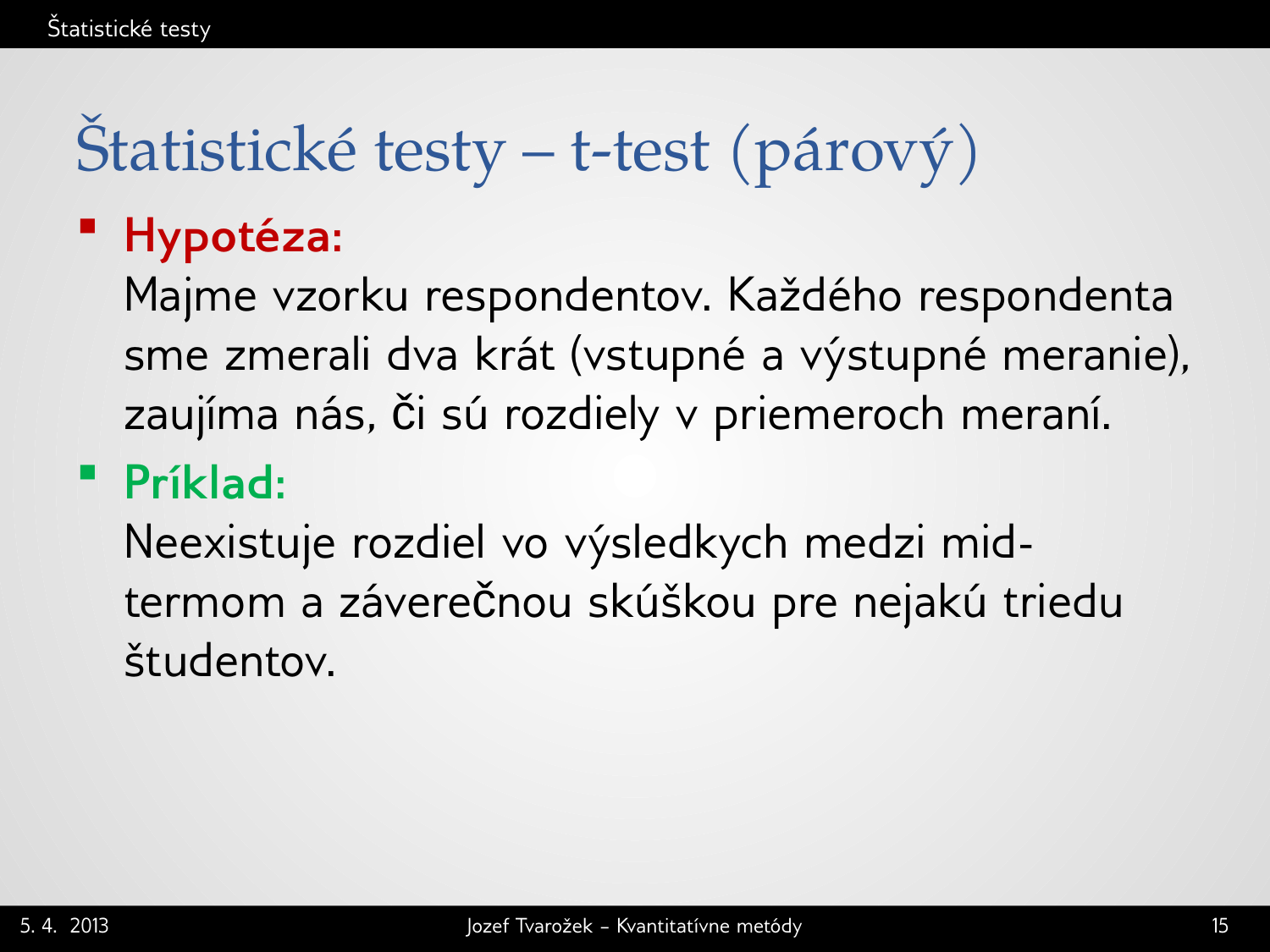

Štatistické testy
# Štatistické testy – t-test (párový)
Hypotéza:
Majme vzorku respondentov. Každého respondenta sme zmerali dva krát (vstupné a výstupné meranie), zaujíma nás, či sú rozdiely v priemeroch meraní.
Príklad:
Neexistuje rozdiel vo výsledkych medzi mid-termom a záverečnou skúškou pre nejakú triedu študentov.
Jozef Tvarožek – Kvantitatívne metódy